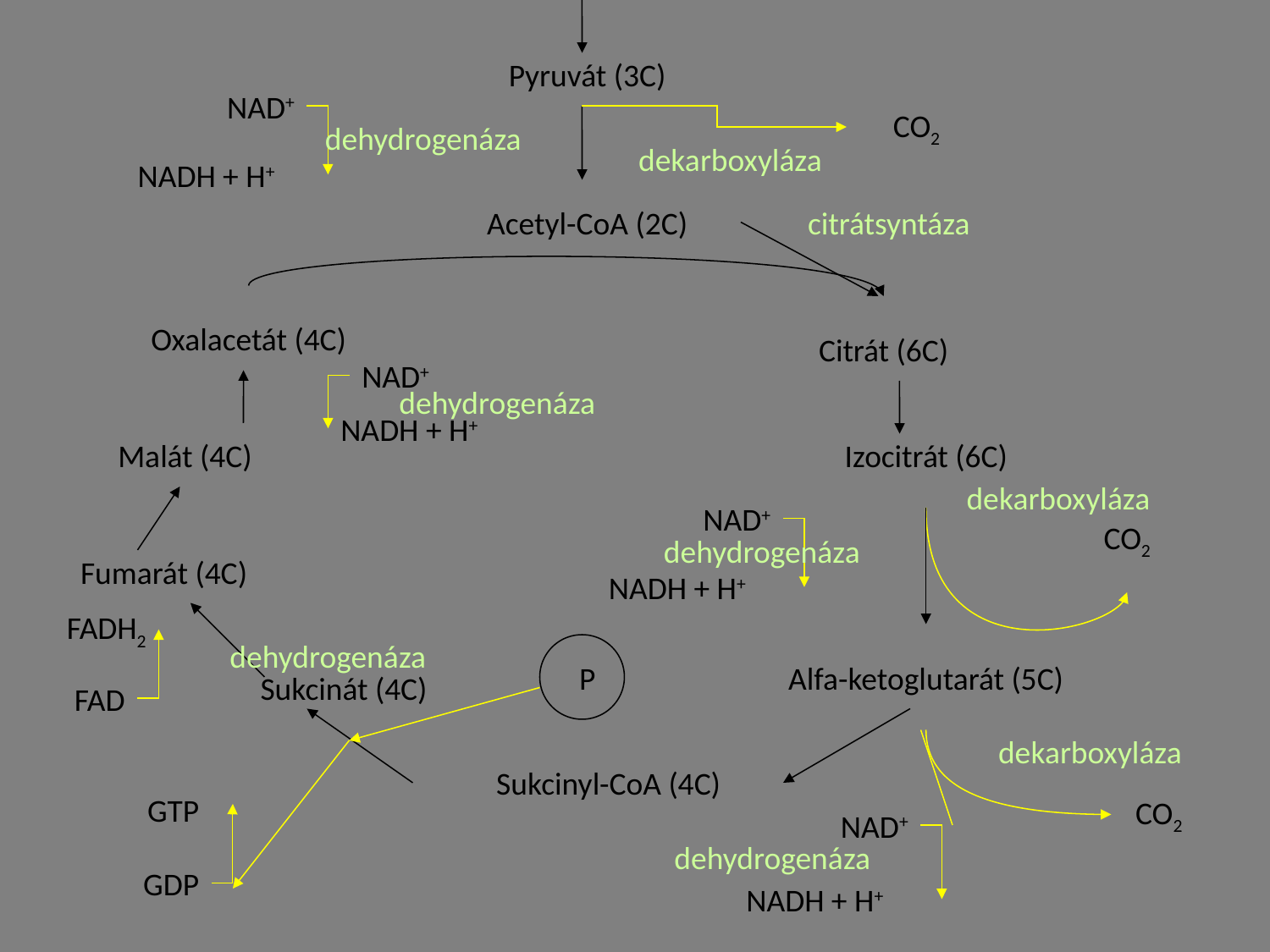

Pyruvát (3C)
NAD+
CO2
dehydrogenáza

NADH + H+
dekarboxyláza
Acetyl-CoA (2C)
citrátsyntáza

Oxalacetát (4C)
Citrát (6C)
NAD+

dehydrogenáza
NADH + H+

Malát (4C)
Izocitrát (6C)
dekarboxyláza

NAD+
CO2
Fumarát (4C)
dehydrogenáza
NADH + H+
FADH2

dehydrogenáza
Alfa-ketoglutarát (5C)
Sukcinát (4C)

P
FAD

dekarboxyláza
Sukcinyl-CoA (4C)

CO2
GTP
NAD+
dehydrogenáza
NADH + H+
GDP